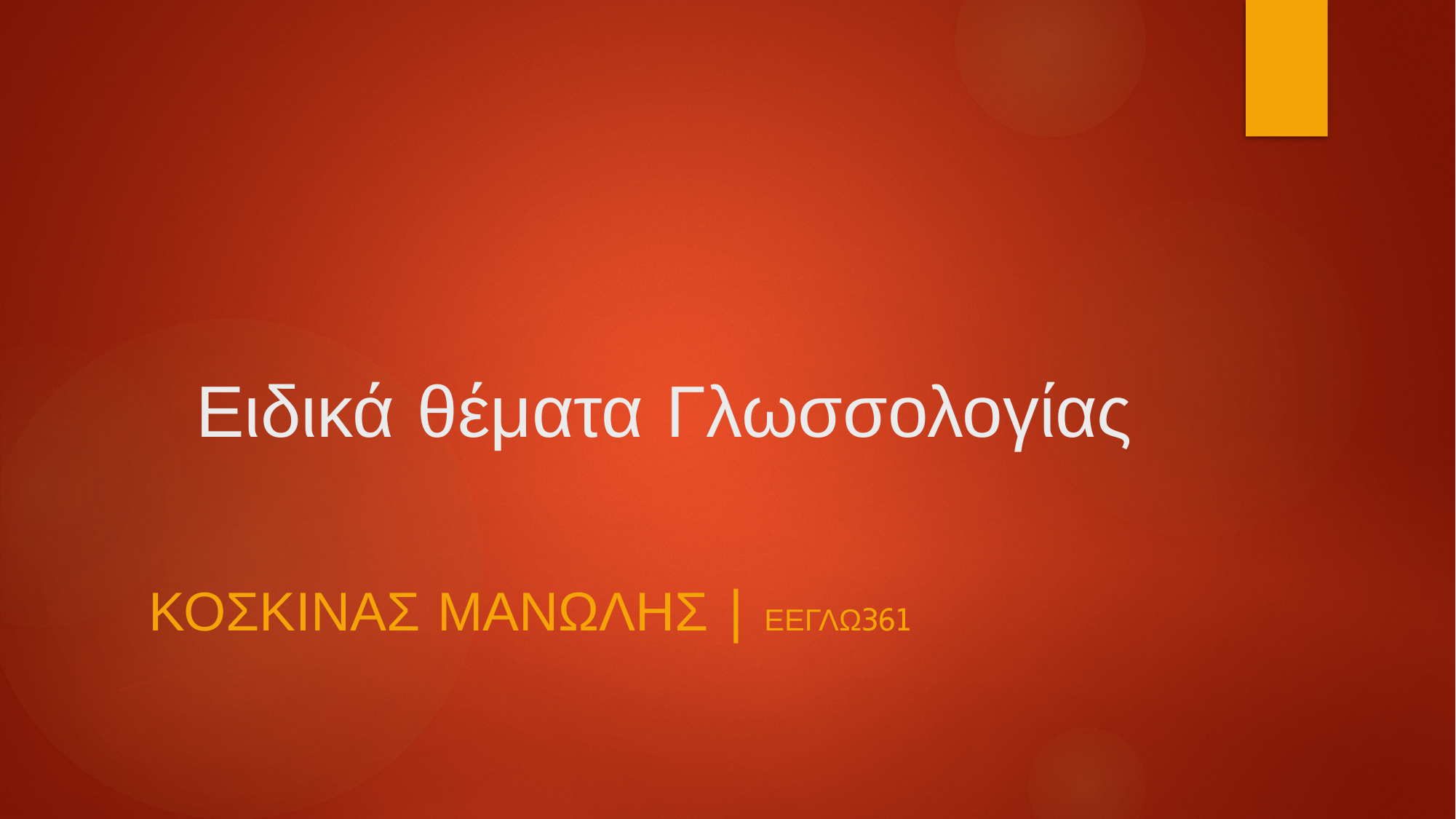

# Ειδικά θέματα Γλωσσολογίας
Κοσκινασ μανωλησ | ΕΕΓΛΩ361